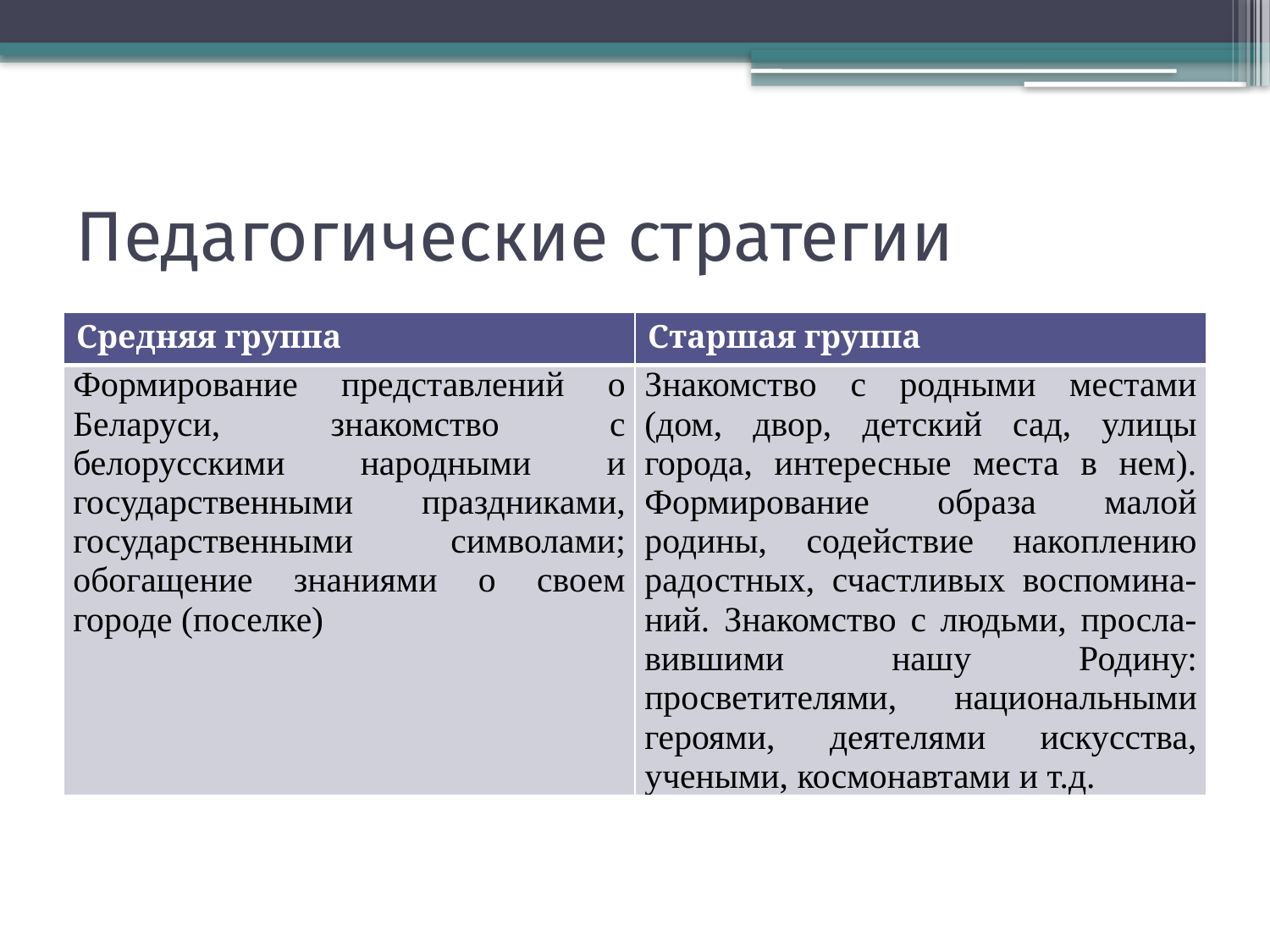

# Педагогические стратегии
| Средняя группа | Старшая группа |
| --- | --- |
| Формирование представлений о Беларуси, знакомство с белорусскими народными и государственными праздниками, государственными символами; обогащение знаниями о своем городе (поселке) | Знакомство с родными местами (дом, двор, детский сад, улицы города, интересные места в нем). Формирование образа малой родины, содействие накоплению радостных, счастливых воспомина-ний. Знакомство с людьми, просла-вившими нашу Родину: просветителями, национальными героями, деятелями искусства, учеными, космонавтами и т.д. |